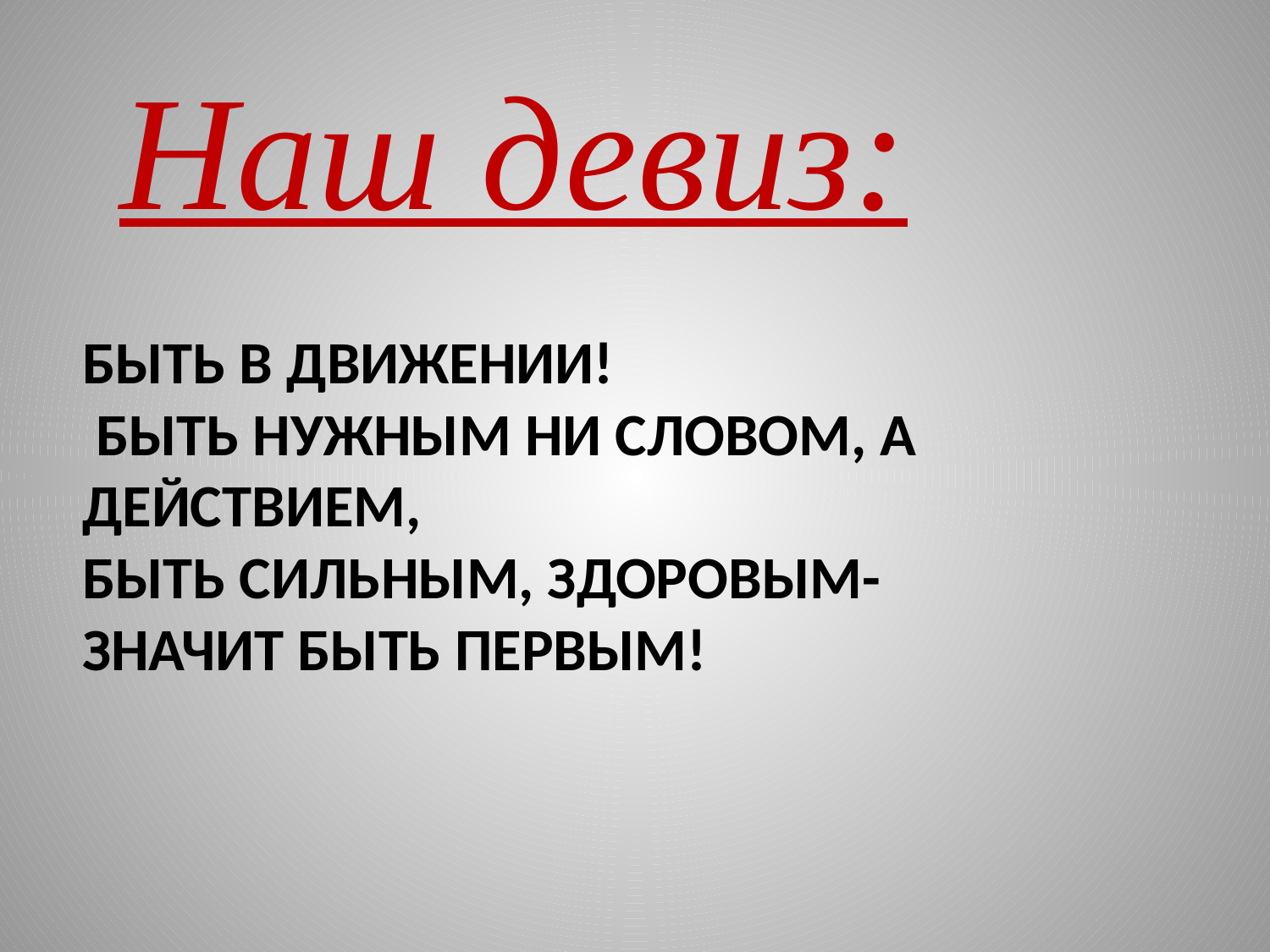

Наш девиз:
# Быть в движении! Быть нужным ни словом, а действием, Быть сильным, здоровым- Значит быть Первым!